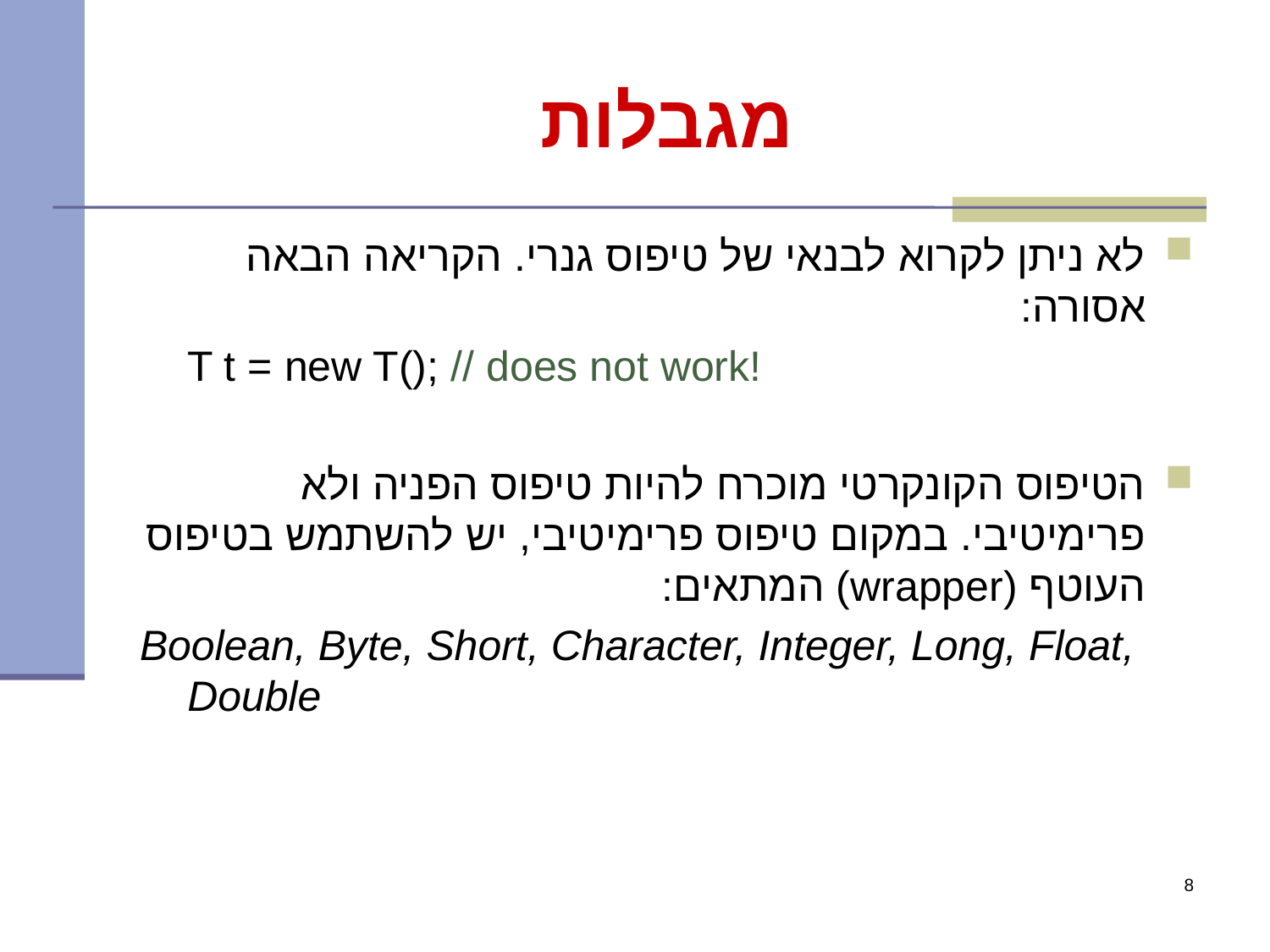

# מגבלות
לא ניתן לקרוא לבנאי של טיפוס גנרי. הקריאה הבאה אסורה:
	T t = new T(); // does not work!

הטיפוס הקונקרטי מוכרח להיות טיפוס הפניה ולא פרימיטיבי. במקום טיפוס פרימיטיבי, יש להשתמש בטיפוס העוטף (wrapper) המתאים:
Boolean, Byte, Short, Character, Integer, Long, Float, Double

8